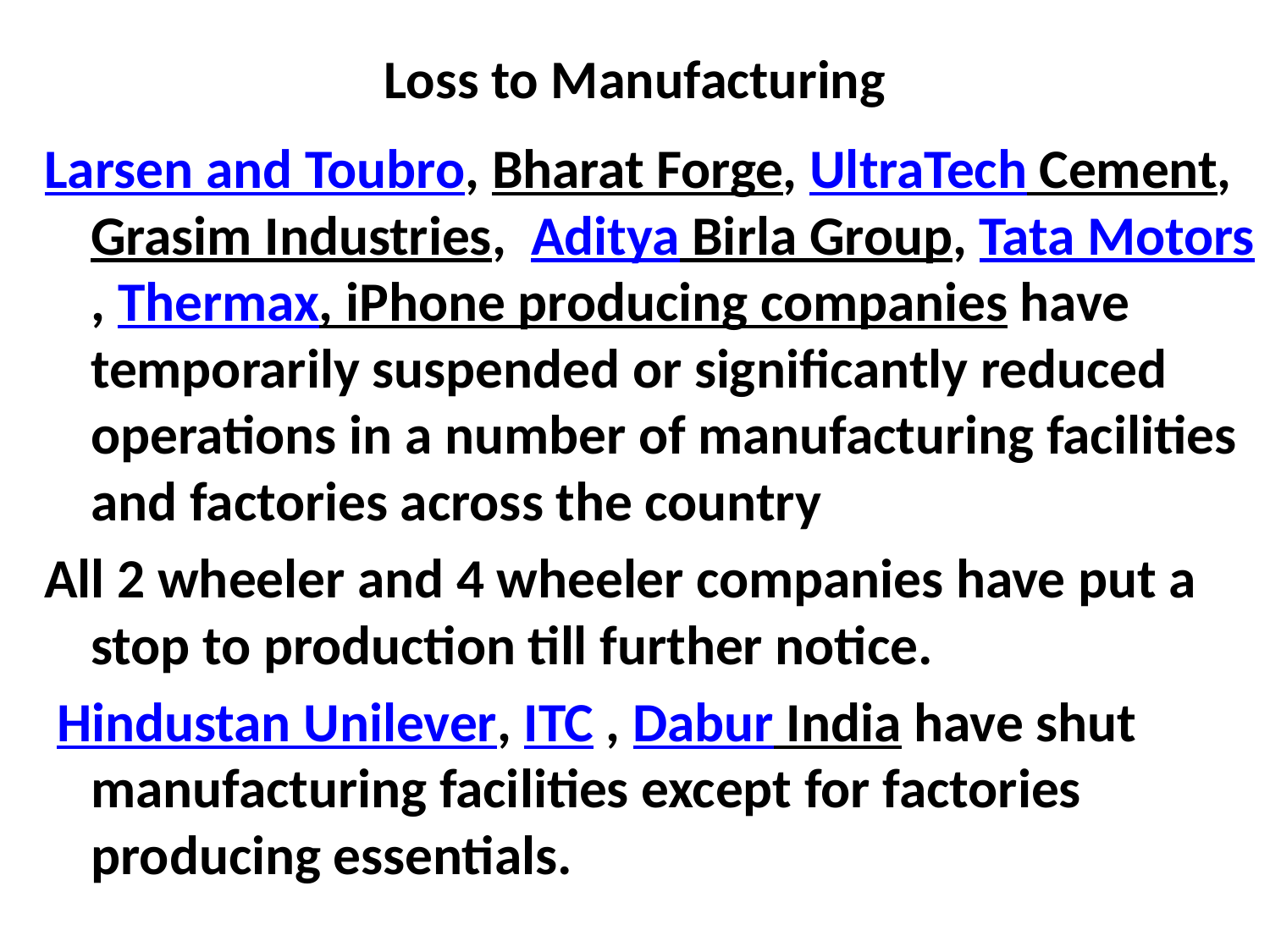

# Loss to Manufacturing
Larsen and Toubro, Bharat Forge, UltraTech Cement, Grasim Industries,  Aditya Birla Group, Tata Motors, Thermax, iPhone producing companies have temporarily suspended or significantly reduced operations in a number of manufacturing facilities and factories across the country
All 2 wheeler and 4 wheeler companies have put a stop to production till further notice.
 Hindustan Unilever, ITC , Dabur India have shut manufacturing facilities except for factories producing essentials.